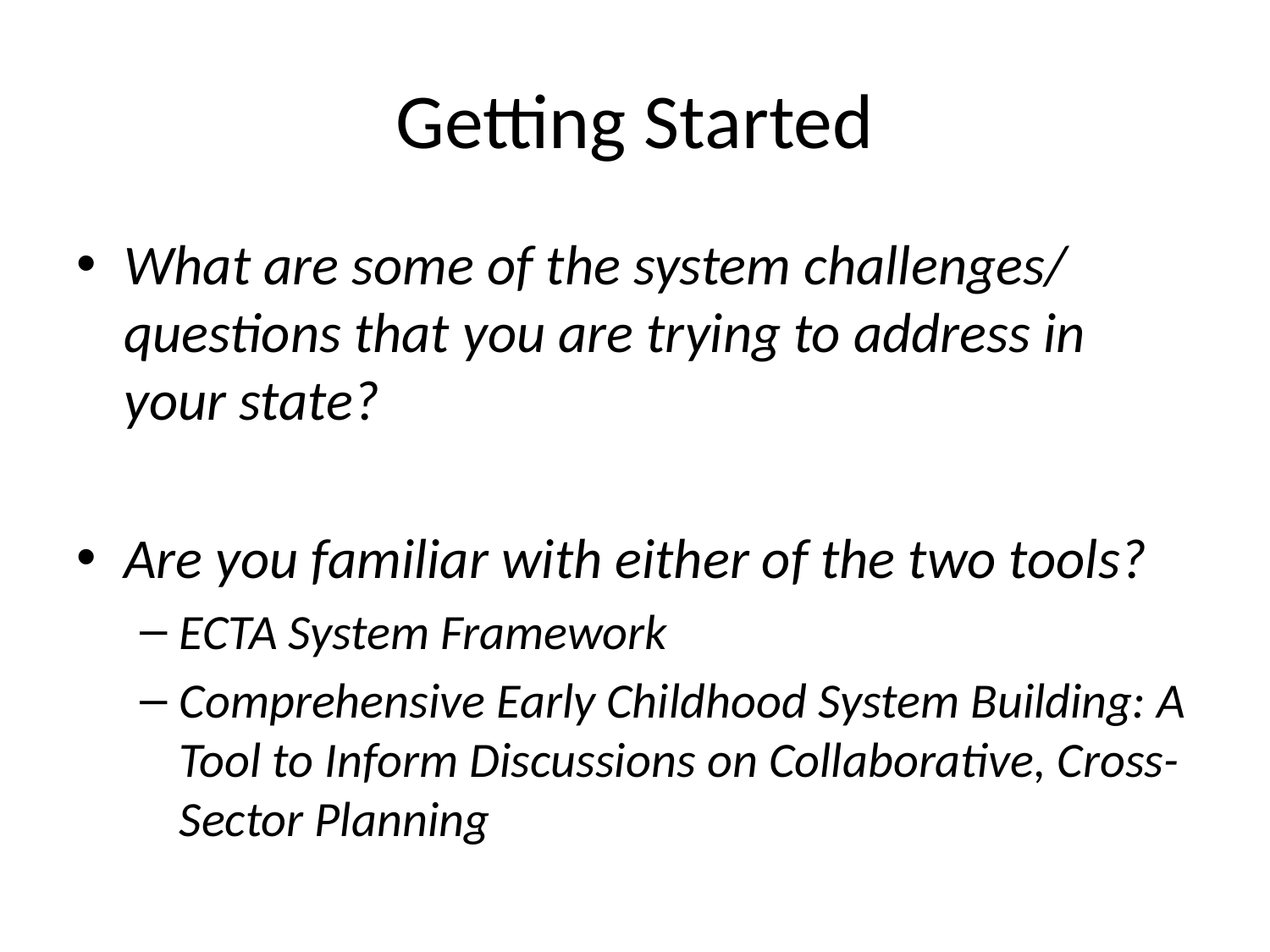

# Getting Started
What are some of the system challenges/ questions that you are trying to address in your state?

Are you familiar with either of the two tools?
ECTA System Framework
Comprehensive Early Childhood System Building: A Tool to Inform Discussions on Collaborative, Cross-Sector Planning